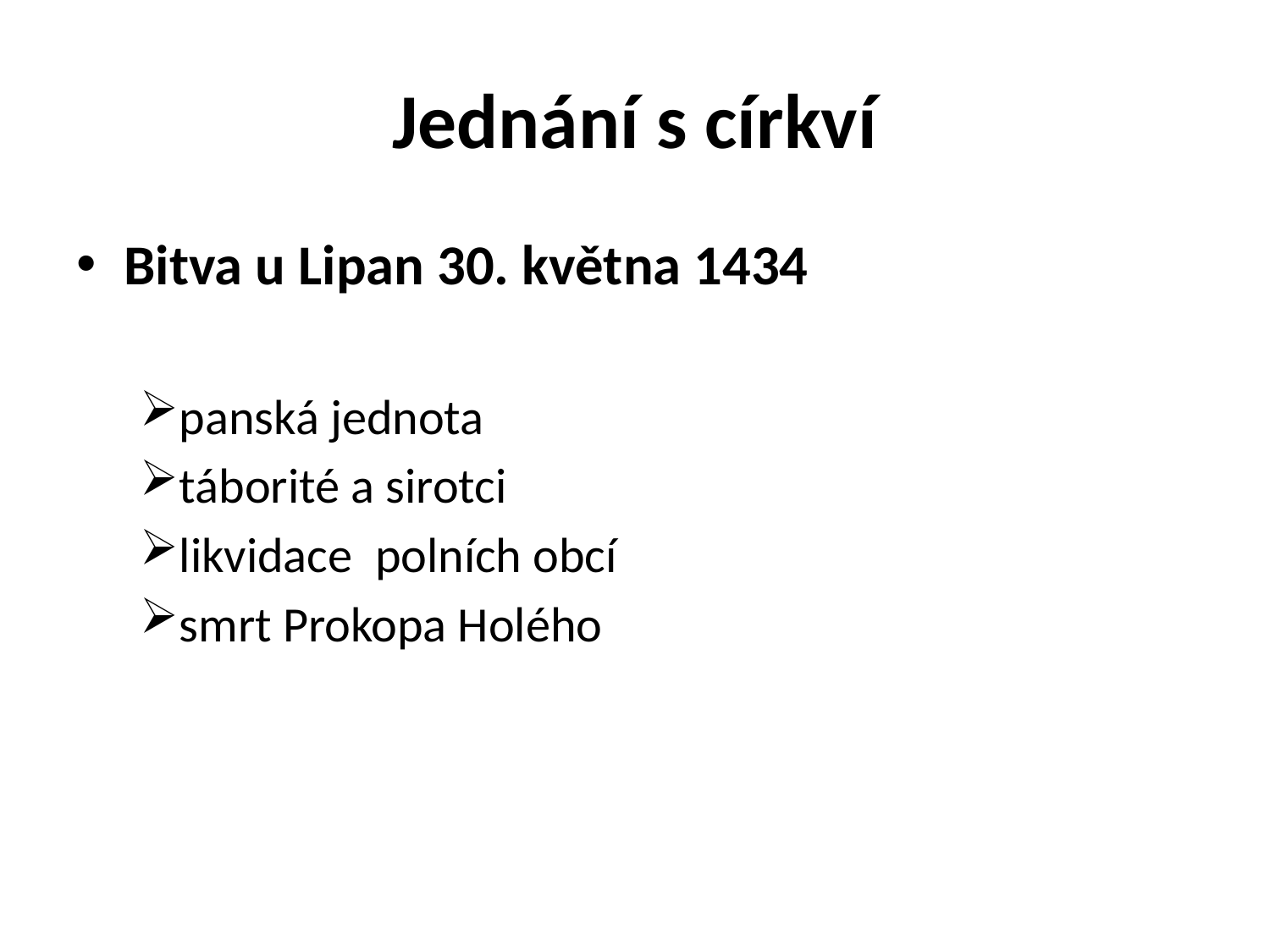

# Jednání s církví
Bitva u Lipan 30. května 1434

panská jednota
táborité a sirotci
likvidace  polních obcí
smrt Prokopa Holého